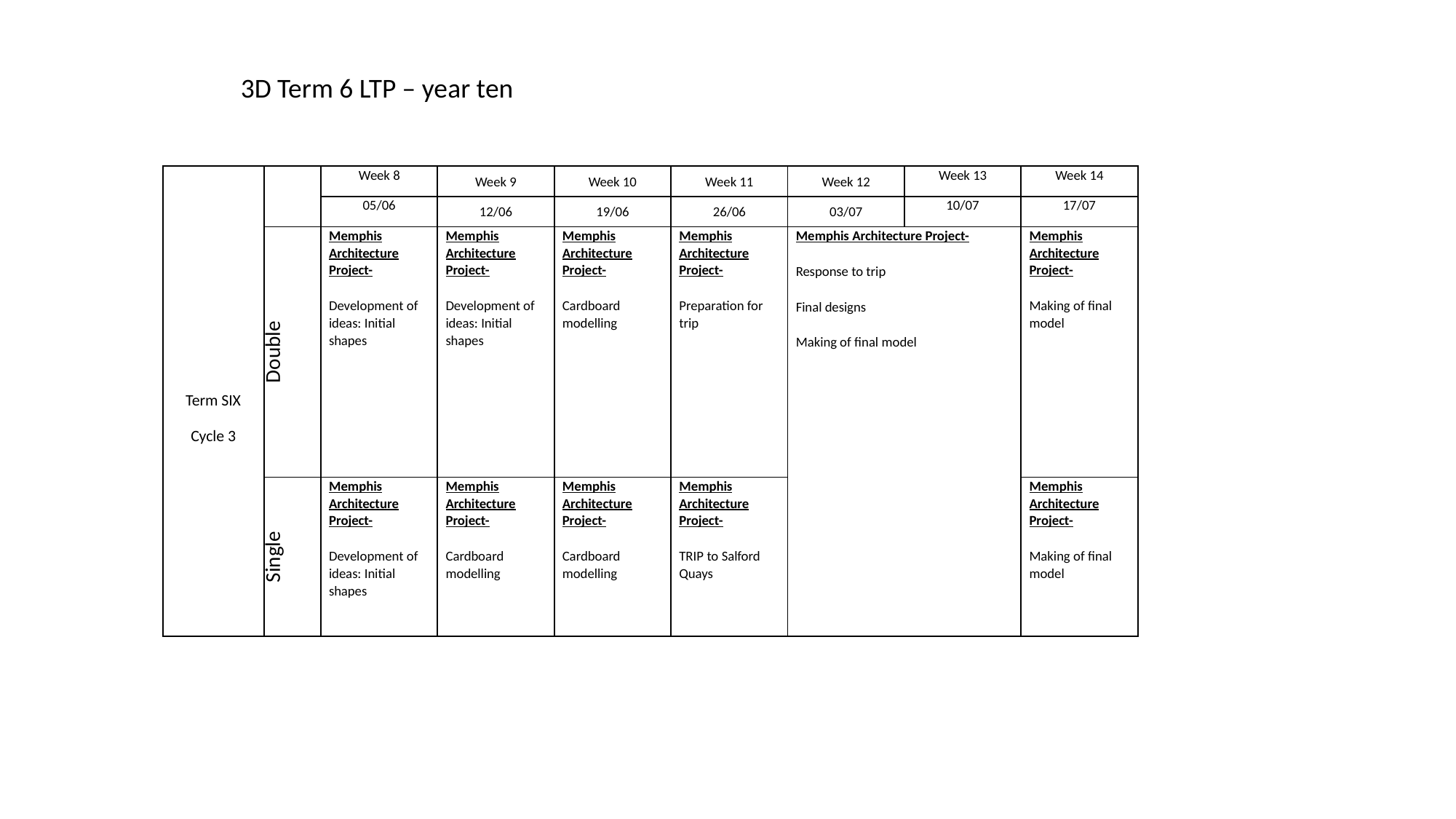

3D Term 6 LTP – year ten
| Term SIX Cycle 3 |  | Week 8 | Week 9 | Week 10 | Week 11 | Week 12 | Week 13 | Week 14 |
| --- | --- | --- | --- | --- | --- | --- | --- | --- |
|  |  | 05/06 | 12/06 | 19/06 | 26/06 | 03/07 | 10/07 | 17/07 |
|  | Double | Memphis Architecture Project- Development of ideas: Initial shapes | Memphis Architecture Project- Development of ideas: Initial shapes | Memphis Architecture Project- Cardboard modelling | Memphis Architecture Project- Preparation for trip | Memphis Architecture Project- Response to trip Final designs Making of final model |  | Memphis Architecture Project- Making of final model |
|  | Single | Memphis Architecture Project- Development of ideas: Initial shapes | Memphis Architecture Project- Cardboard modelling | Memphis Architecture Project- Cardboard modelling | Memphis Architecture Project- TRIP to Salford Quays |  |  | Memphis Architecture Project- Making of final model |